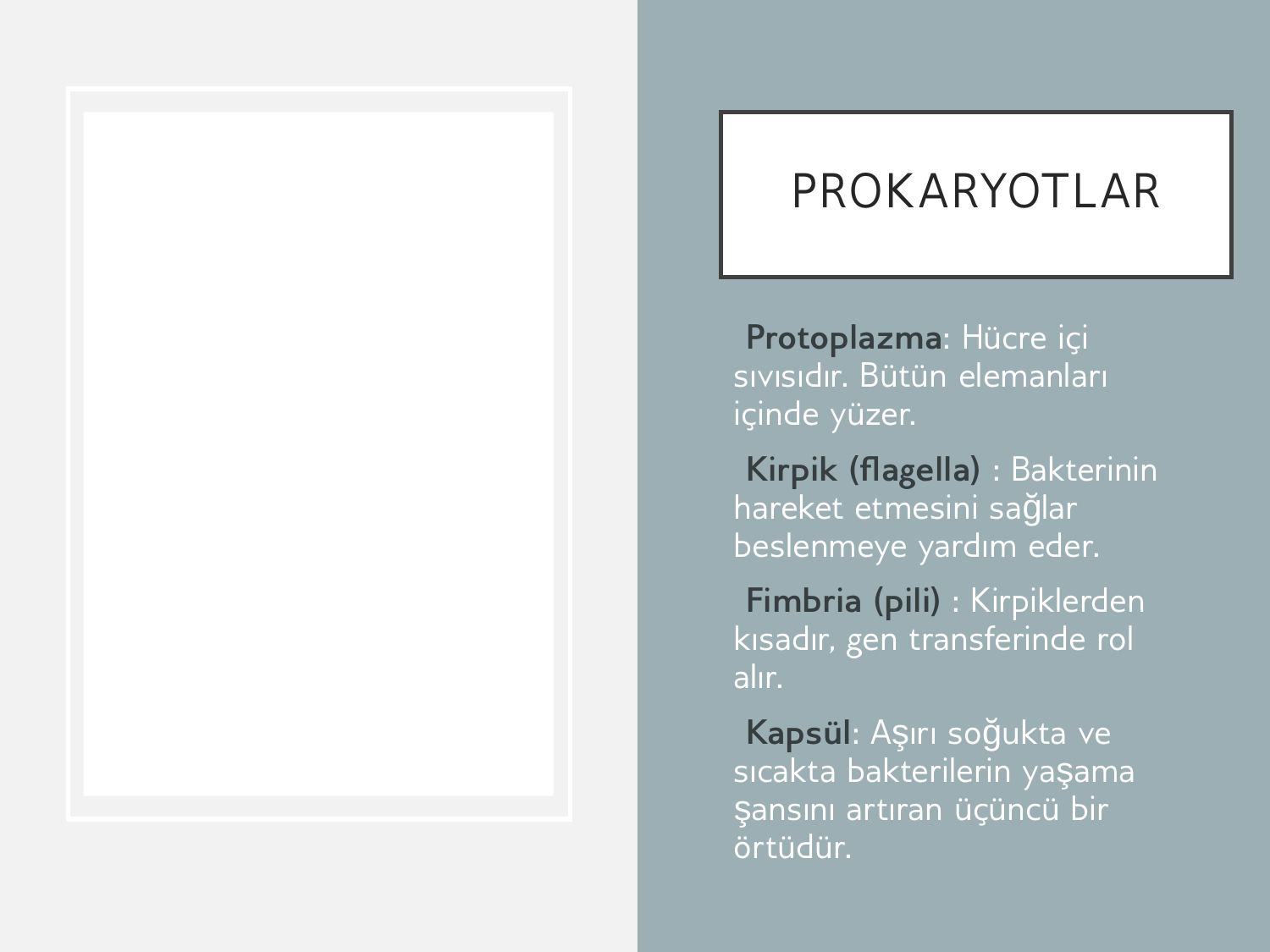

Prokaryotlar
Protoplazma: Hücre içi sıvısıdır. Bütün elemanları içinde yüzer.
Kirpik (flagella) : Bakterinin hareket etmesini sağlar beslenmeye yardım eder.
Fimbria (pili) : Kirpiklerden kısadır, gen transferinde rol alır.
Kapsül: Aşırı soğukta ve sıcakta bakterilerin yaşama şansını artıran üçüncü bir örtüdür.